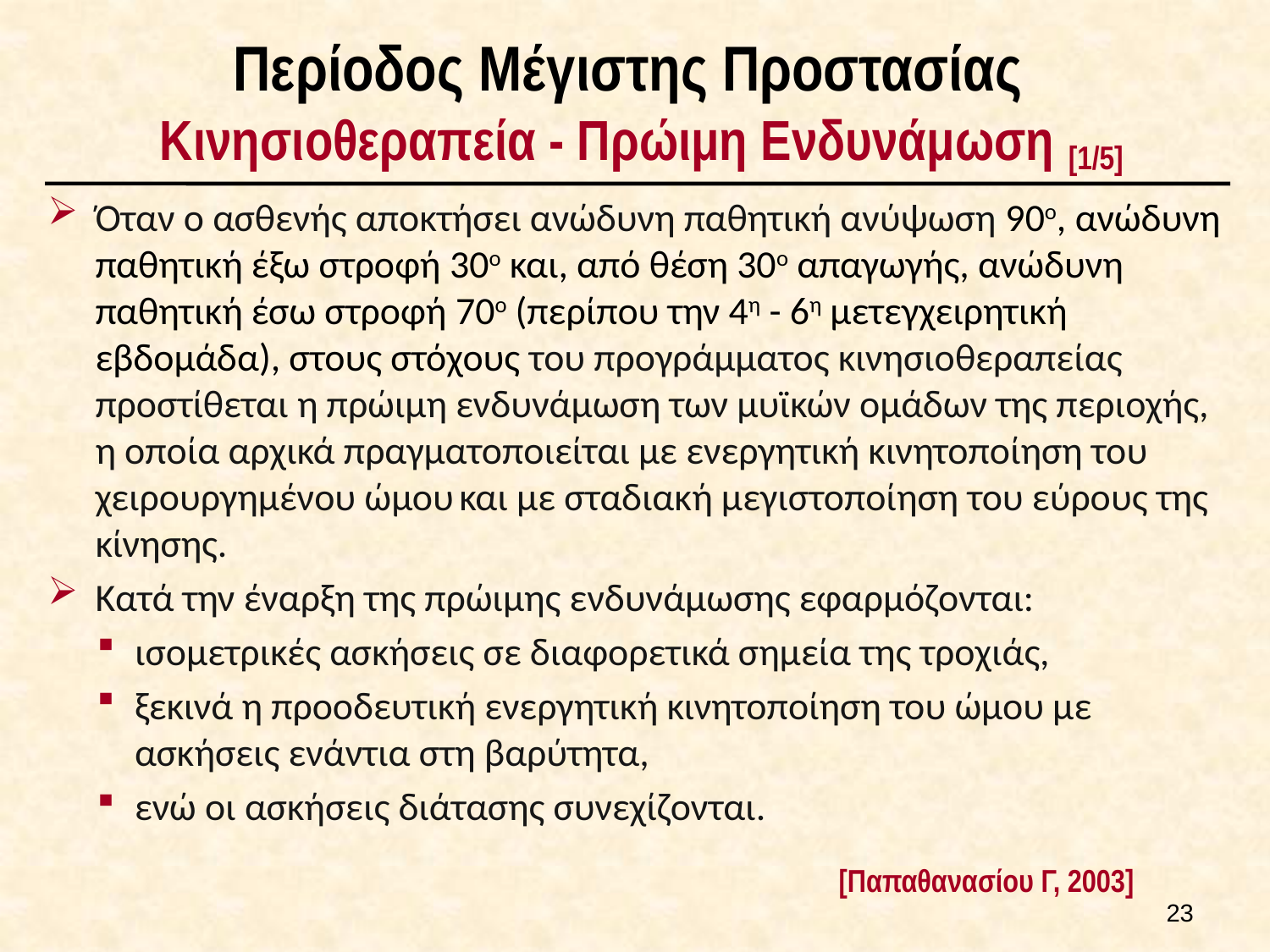

# Περίοδος Μέγιστης Προστασίας Κινησιοθεραπεία - Πρώιμη Ενδυνάμωση [1/5]
Όταν ο ασθενής αποκτήσει ανώδυνη παθητική ανύψωση 90ο, ανώδυνη παθητική έξω στροφή 30ο και, από θέση 30ο απαγωγής, ανώδυνη παθητική έσω στροφή 70ο (περίπου την 4η - 6η μετεγχειρητική εβδομάδα), στους στόχους του προγράμματος κινησιοθεραπείας προστίθεται η πρώιμη ενδυνάμωση των μυϊκών ομάδων της περιοχής, η οποία αρχικά πραγματοποιείται με ενεργητική κινητοποίηση του χειρουργημένου ώμου και με σταδιακή μεγιστοποίηση του εύρους της κίνησης.
Κατά την έναρξη της πρώιμης ενδυνάμωσης εφαρμόζονται:
ισομετρικές ασκήσεις σε διαφορετικά σημεία της τροχιάς,
ξεκινά η προοδευτική ενεργητική κινητοποίηση του ώμου με ασκήσεις ενάντια στη βαρύτητα,
ενώ οι ασκήσεις διάτασης συνεχίζονται.
[Παπαθανασίου Γ, 2003]
23